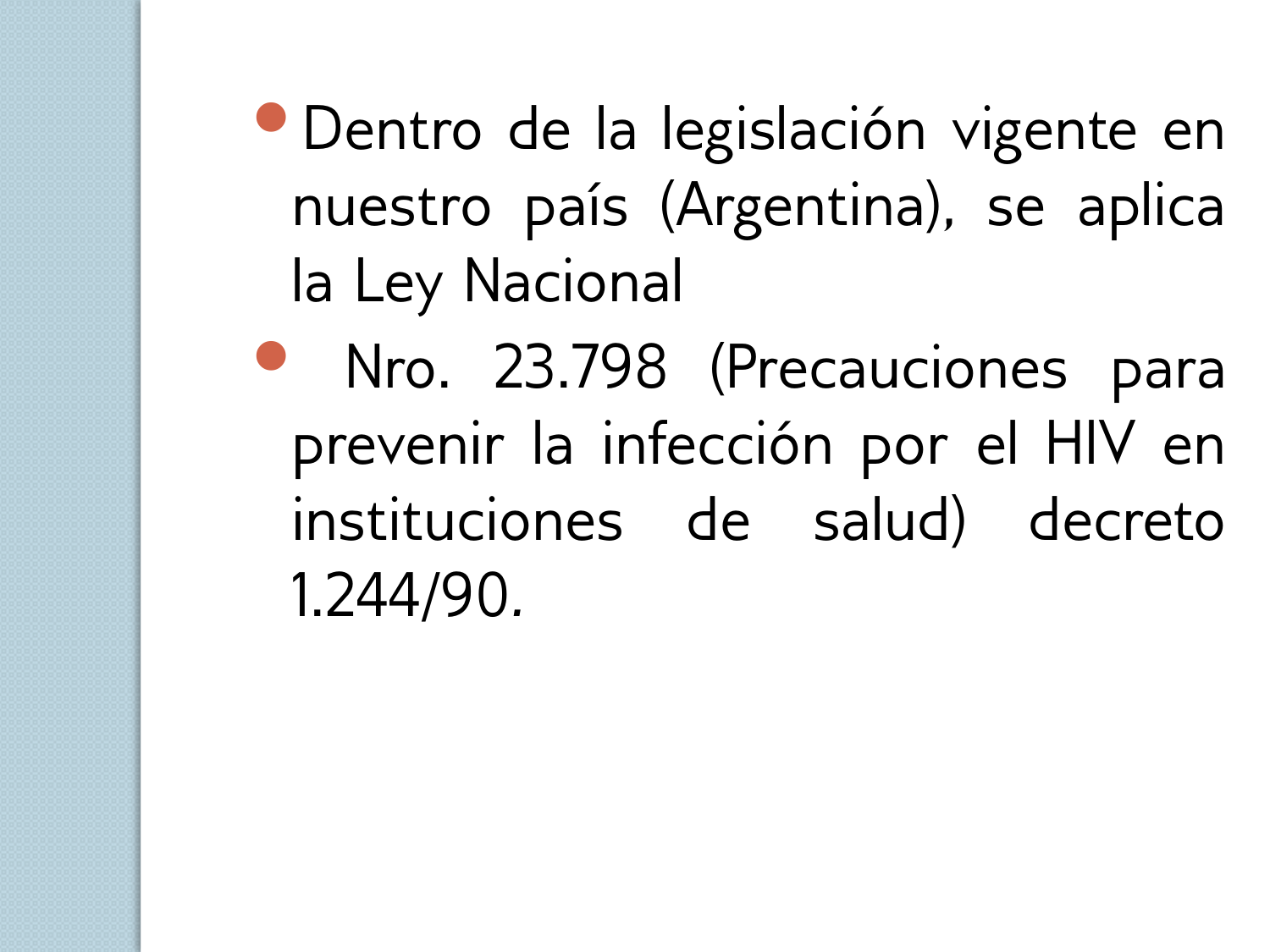

Dentro de la legislación vigente en nuestro país (Argentina), se aplica la Ley Nacional
 Nro. 23.798 (Precauciones para prevenir la infección por el HIV en instituciones de salud) decreto 1.244/90.